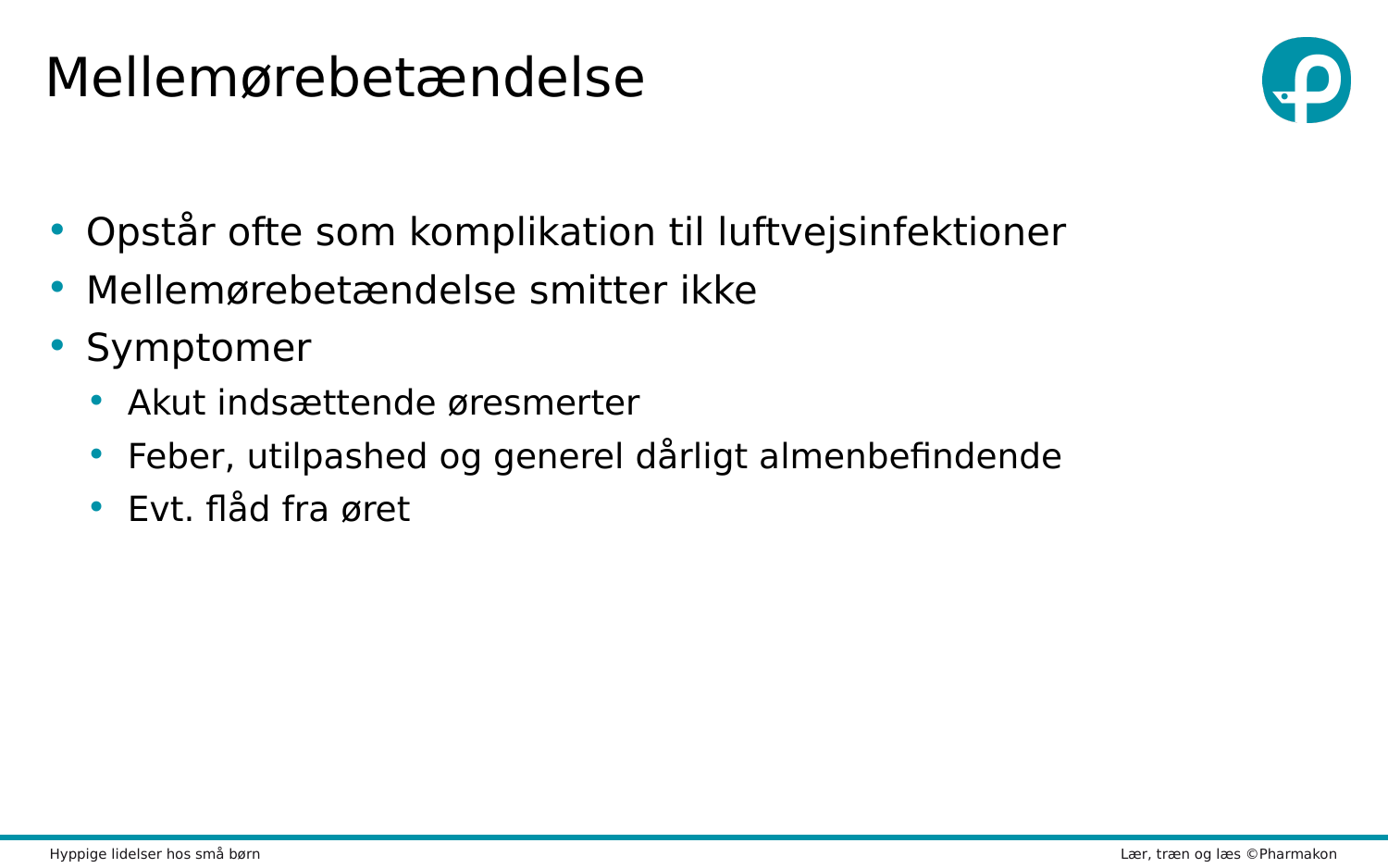

# Mellemørebetændelse
Opstår ofte som komplikation til luftvejsinfektioner
Mellemørebetændelse smitter ikke
Symptomer
Akut indsættende øresmerter
Feber, utilpashed og generel dårligt almenbefindende
Evt. flåd fra øret